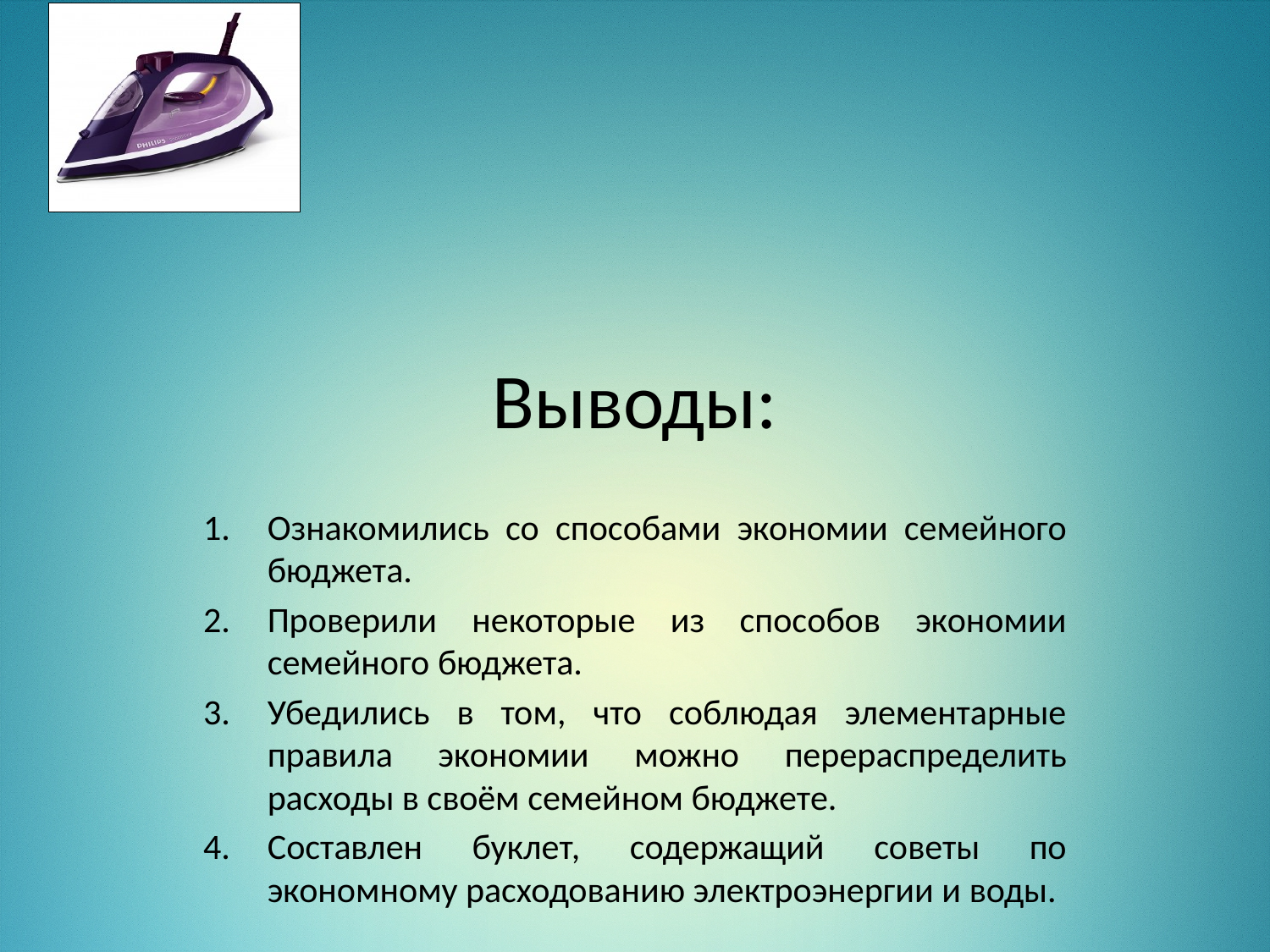

# Выводы:
Ознакомились со способами экономии семейного бюджета.
Проверили некоторые из способов экономии семейного бюджета.
Убедились в том, что соблюдая элементарные правила экономии можно перераспределить расходы в своём семейном бюджете.
Составлен буклет, содержащий советы по экономному расходованию электроэнергии и воды.